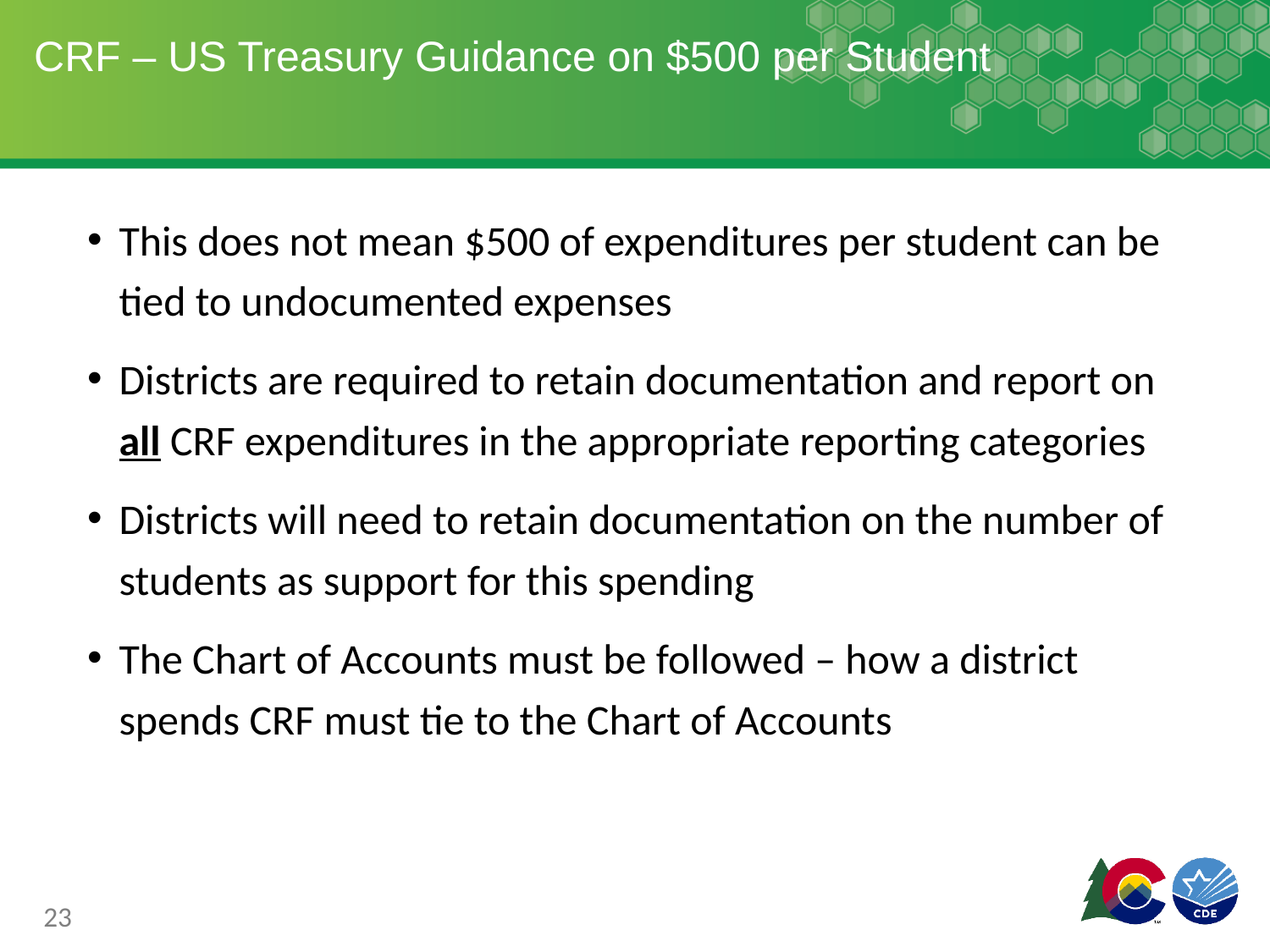

# CRF – US Treasury Guidance on $500 per Student
This does not mean $500 of expenditures per student can be tied to undocumented expenses
Districts are required to retain documentation and report on all CRF expenditures in the appropriate reporting categories
Districts will need to retain documentation on the number of students as support for this spending
The Chart of Accounts must be followed – how a district spends CRF must tie to the Chart of Accounts

23